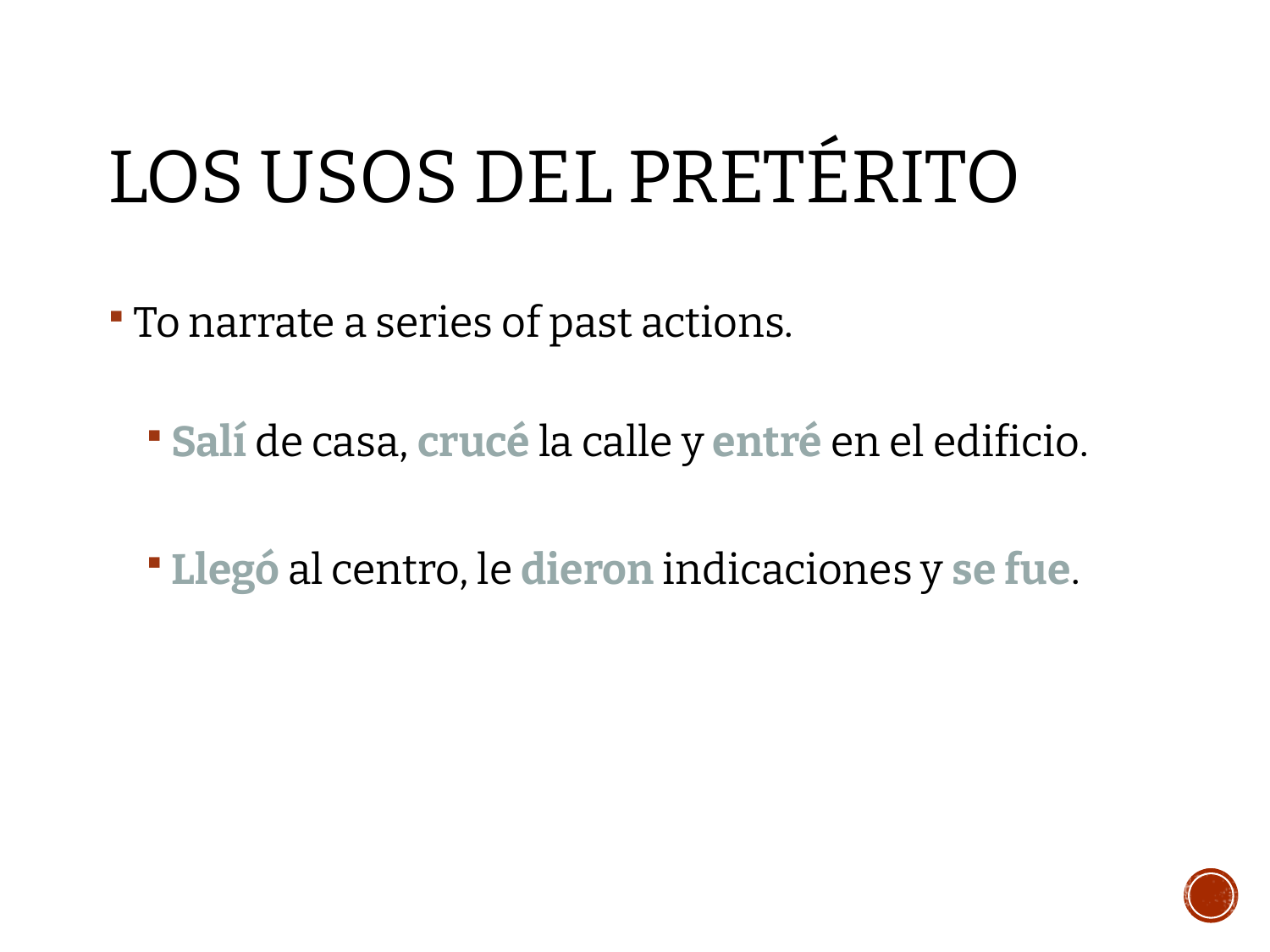

# Los usos del pretérito
To narrate a series of past actions.

Salí de casa, crucé la calle y entré en el edificio.

Llegó al centro, le dieron indicaciones y se fue.